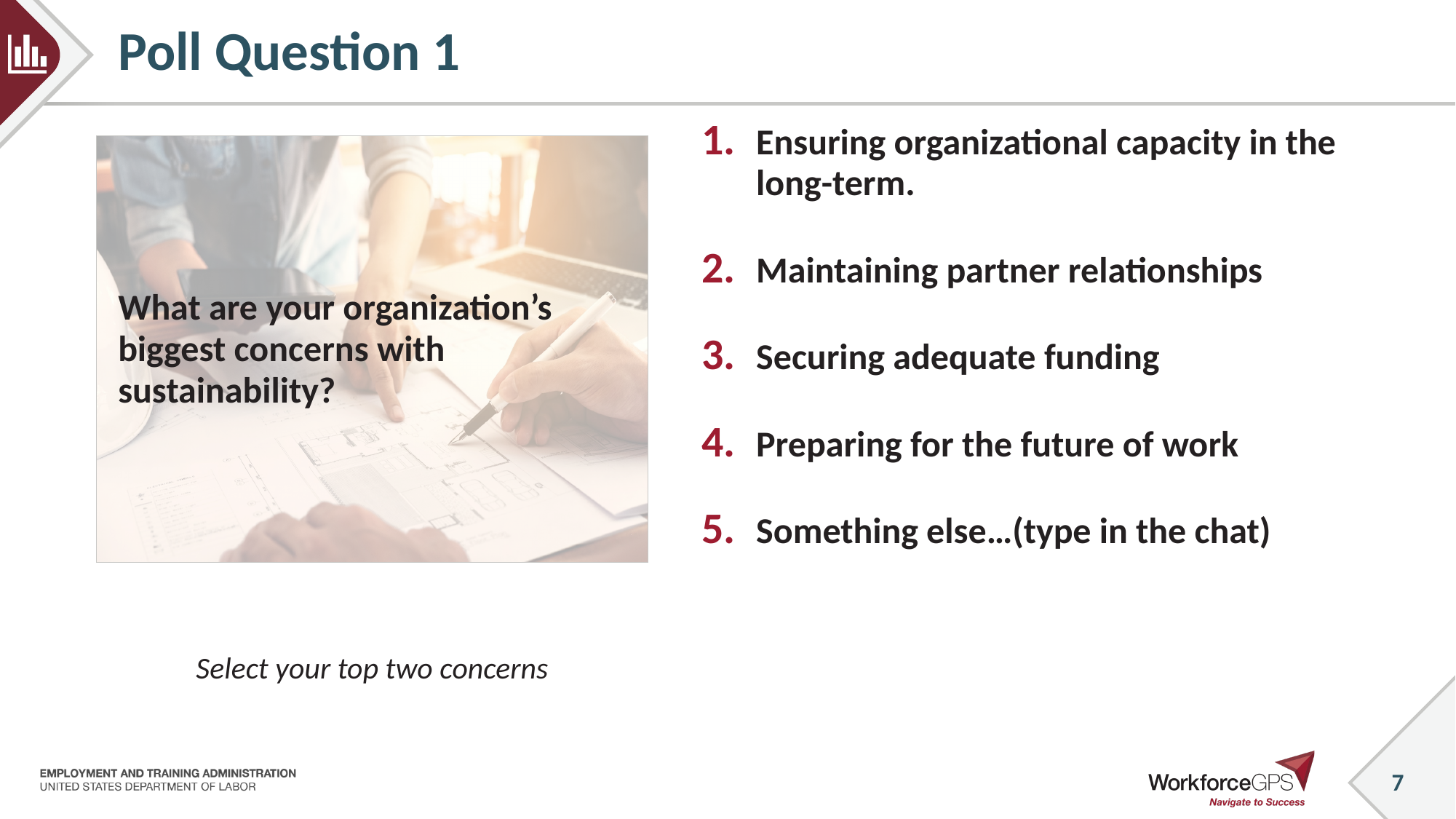

# Poll Question 1
What are your organization’s biggest concerns with sustainability?
Ensuring organizational capacity in the long-term.
Maintaining partner relationships
Securing adequate funding
Preparing for the future of work
Something else…(type in the chat)

Select your top two concerns
7